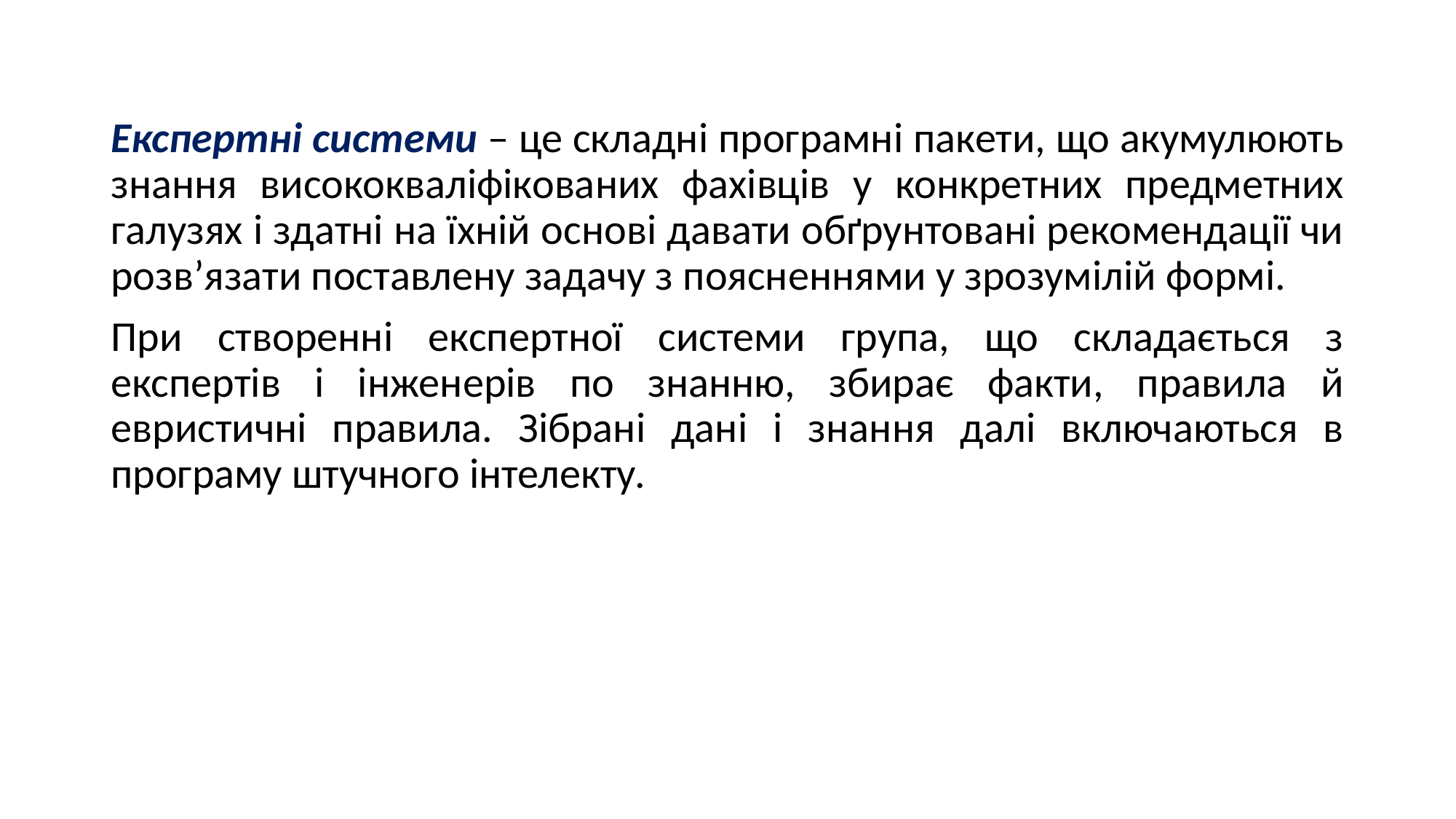

Експертні системи – це складні програмні пакети, що акумулюють знання висококваліфікованих фахівців у конкретних предметних галузях і здатні на їхній основі давати обґрунтовані рекомендації чи розв’язати поставлену задачу з поясненнями у зрозумілій формі.
При створенні експертної системи група, що складається з експертів і інженерів по знанню, збирає факти, правила й евристичні правила. Зібрані дані і знання далі включаються в програму штучного інтелекту.